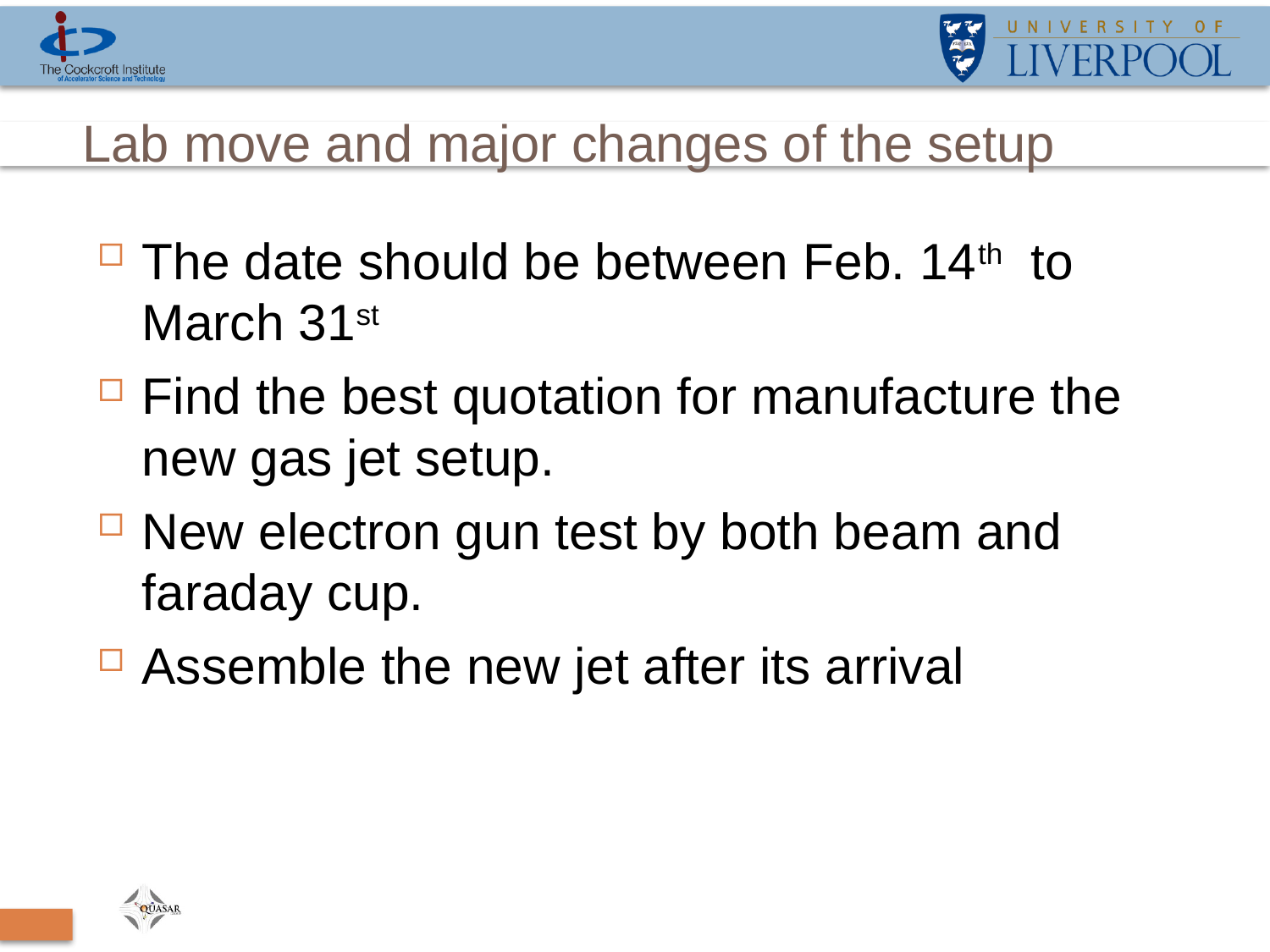

# Lab move and major changes of the setup
The date should be between Feb. 14th  to March 31st
Find the best quotation for manufacture the new gas jet setup.
New electron gun test by both beam and faraday cup.
Assemble the new jet after its arrival